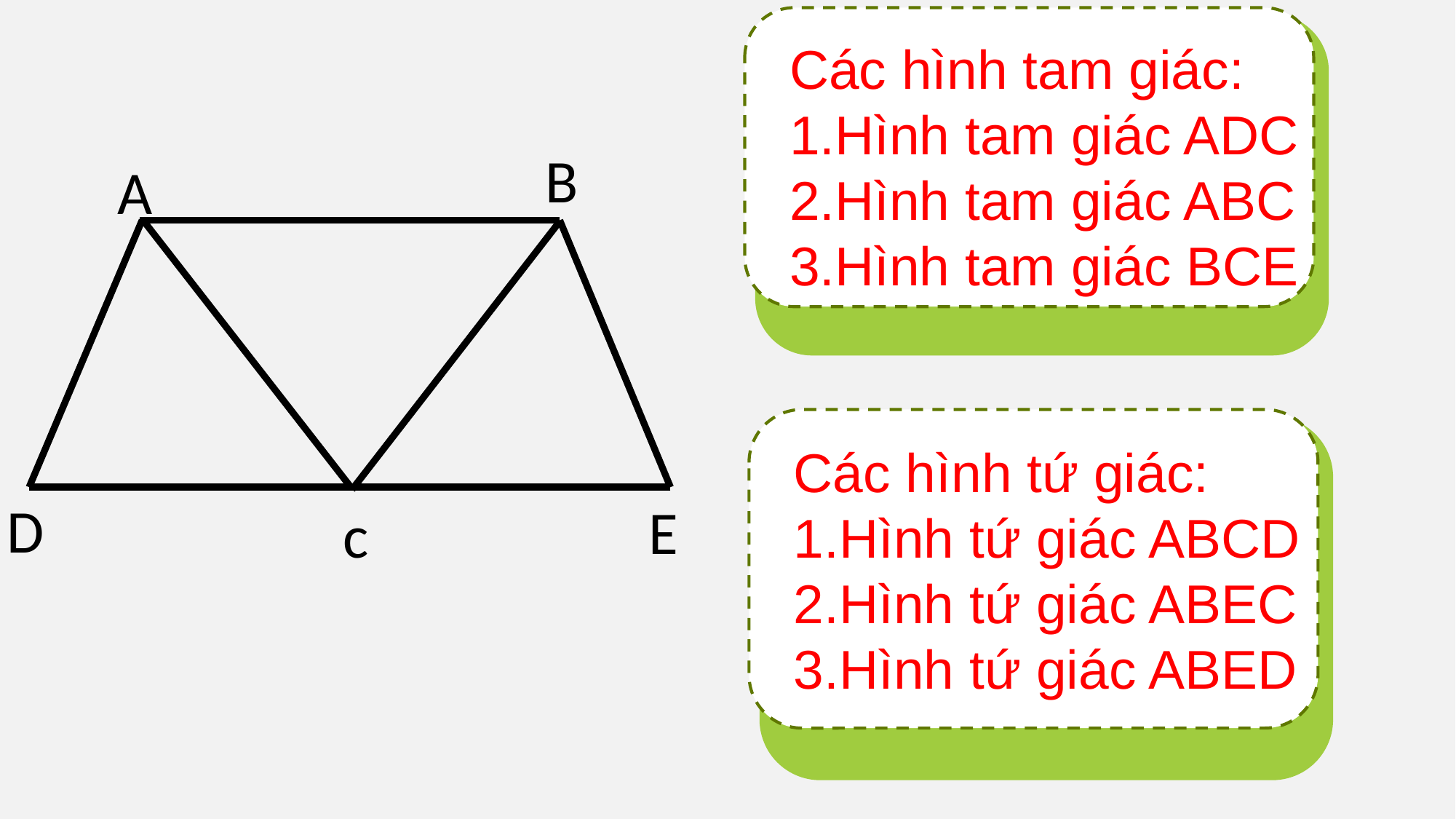

Các hình tam giác:
Hình tam giác ADC
Hình tam giác ABC
Hình tam giác BCE
B
A
D
E
c

Các hình tứ giác:
Hình tứ giác ABCD
Hình tứ giác ABEC
Hình tứ giác ABED